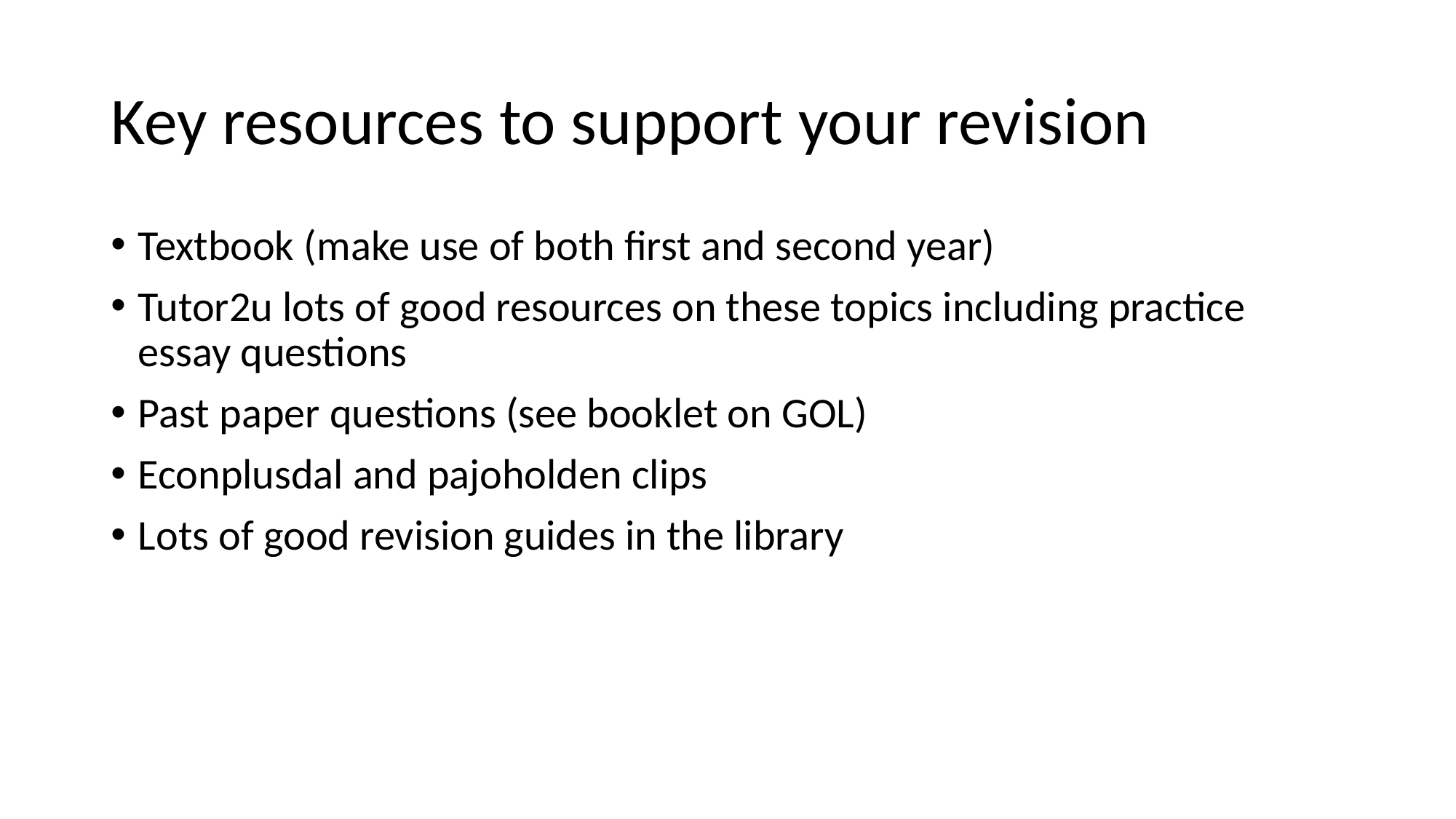

# Key resources to support your revision
Textbook (make use of both first and second year)
Tutor2u lots of good resources on these topics including practice essay questions
Past paper questions (see booklet on GOL)
Econplusdal and pajoholden clips
Lots of good revision guides in the library